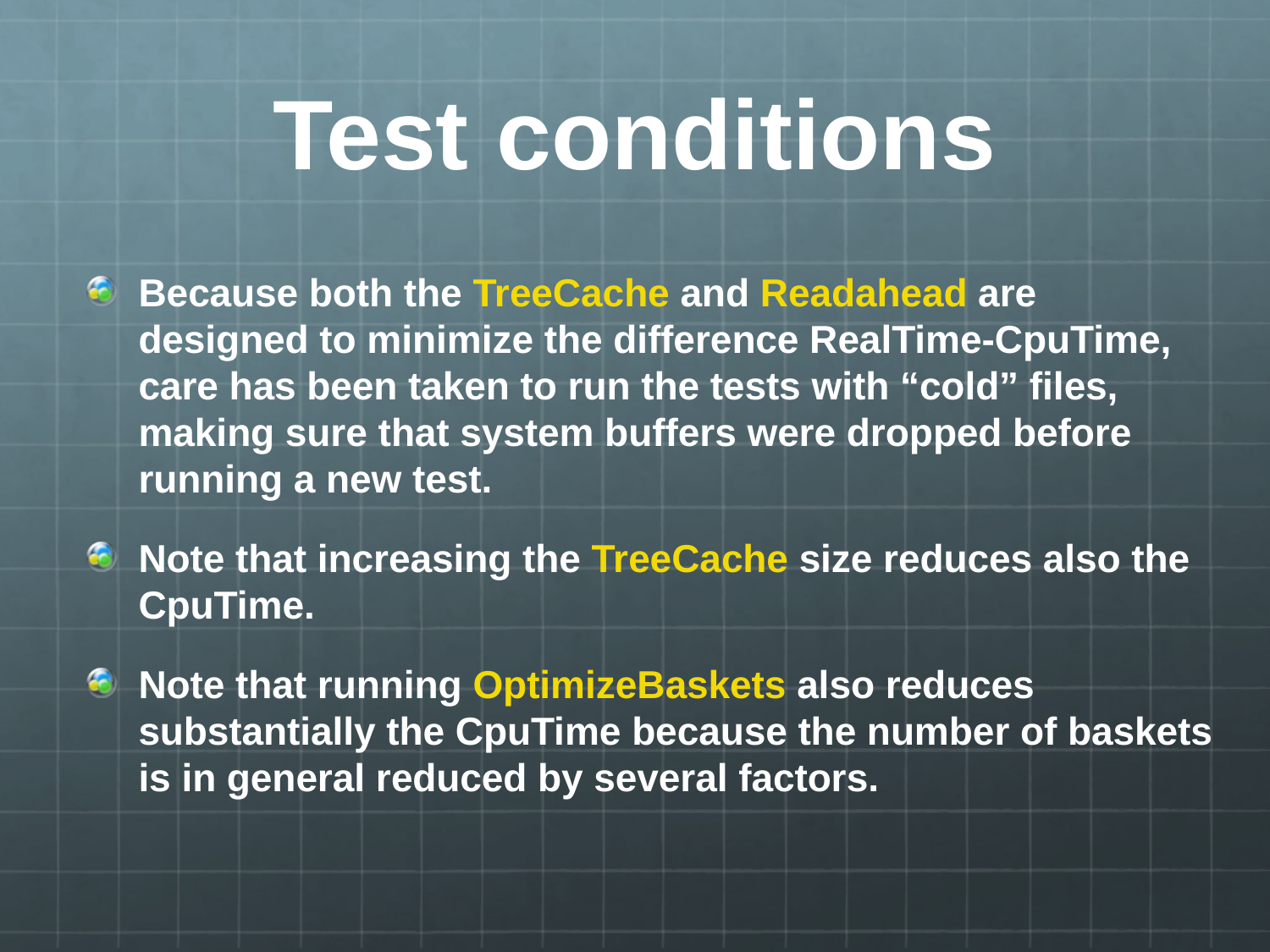

# Test conditions
Because both the TreeCache and Readahead are designed to minimize the difference RealTime-CpuTime, care has been taken to run the tests with “cold” files, making sure that system buffers were dropped before running a new test.
Note that increasing the TreeCache size reduces also the CpuTime.
Note that running OptimizeBaskets also reduces substantially the CpuTime because the number of baskets is in general reduced by several factors.